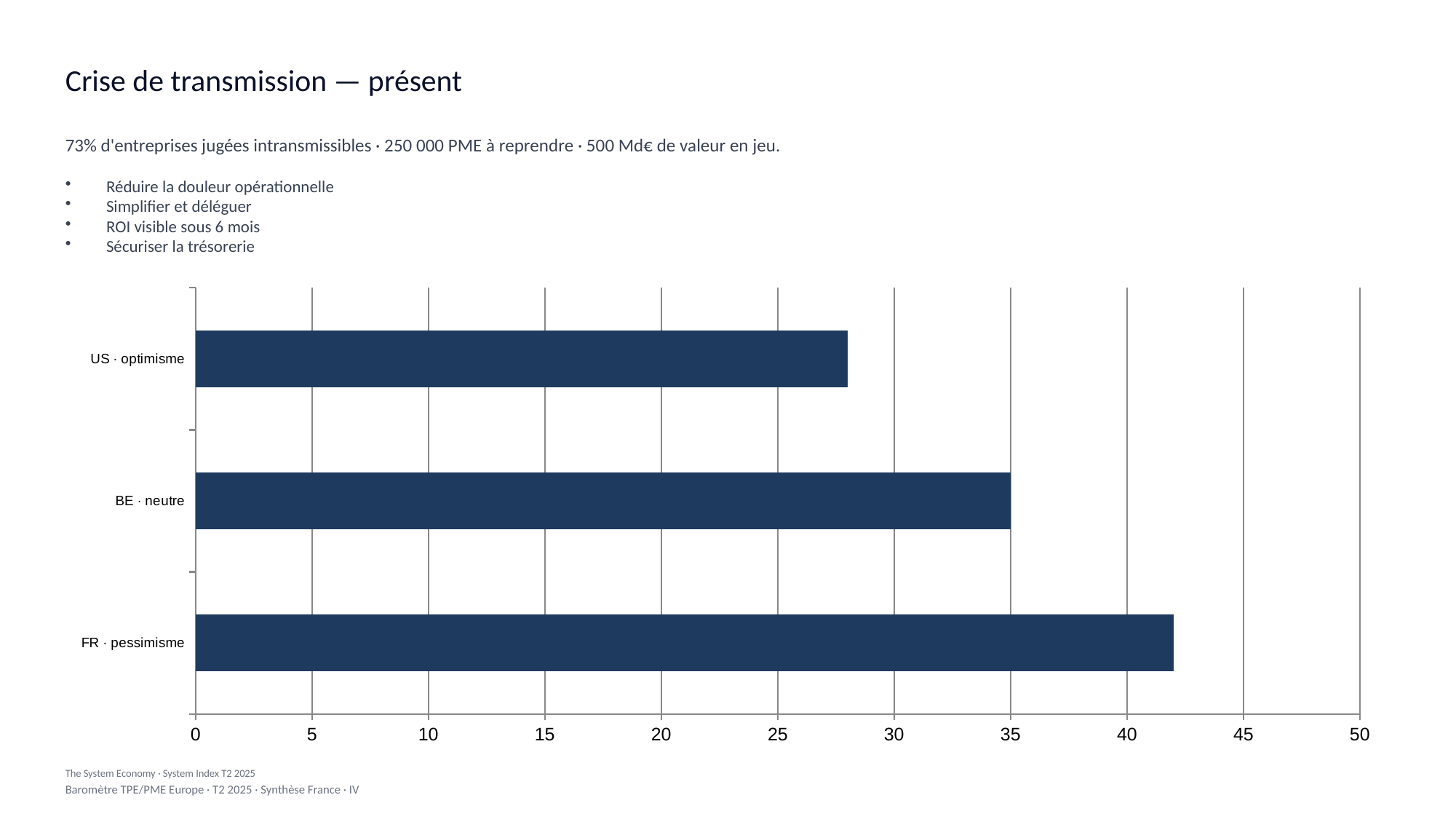

Crise de transmission — présent
73% d'entreprises jugées intransmissibles · 250 000 PME à reprendre · 500 Md€ de valeur en jeu.
Réduire la douleur opérationnelle
Simplifier et déléguer
ROI visible sous 6 mois
Sécuriser la trésorerie

### Chart

| Category | Value |
|---|---|
| FR · pessimisme | 42.0 |
| BE · neutre | 35.0 |
| US · optimisme | 28.0 |
The System Economy · System Index T2 2025
Baromètre TPE/PME Europe · T2 2025 · Synthèse France · IV